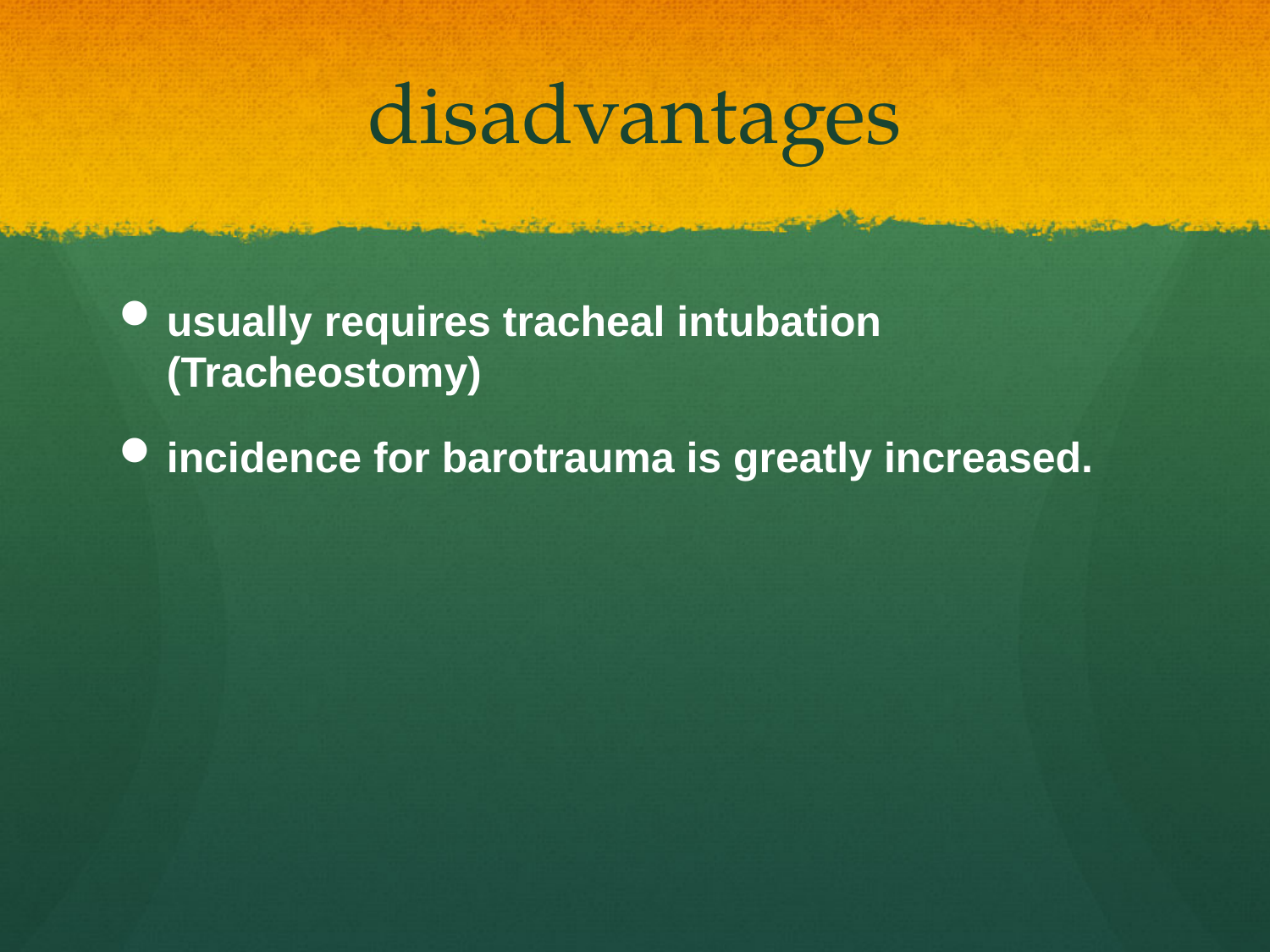

# disadvantages
usually requires tracheal intubation (Tracheostomy)
incidence for barotrauma is greatly increased.